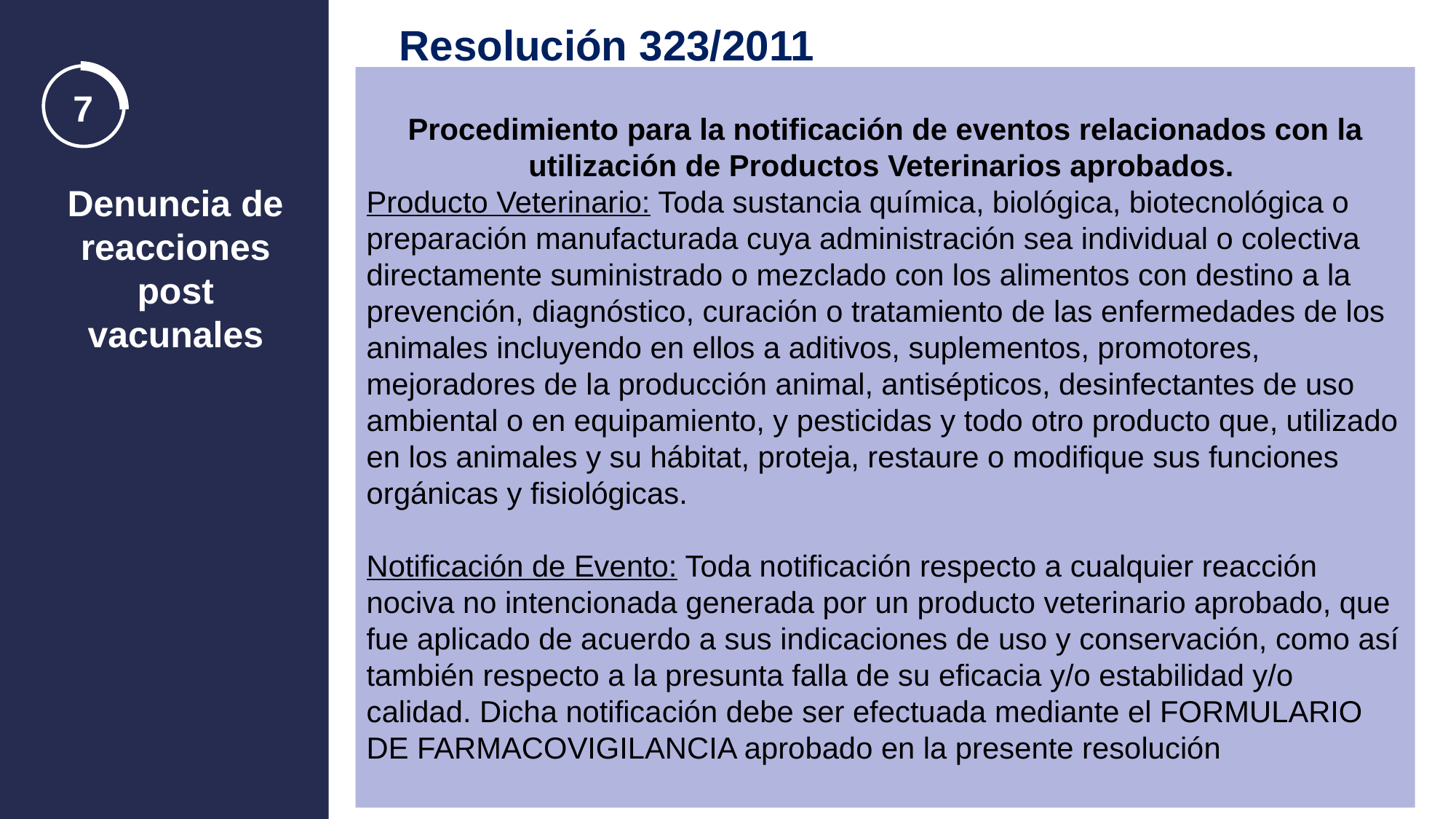

Resolución 323/2011

Procedimiento para la notificación de eventos relacionados con la utilización de Productos Veterinarios aprobados.
Producto Veterinario: Toda sustancia química, biológica, biotecnológica o preparación manufacturada cuya administración sea individual o colectiva directamente suministrado o mezclado con los alimentos con destino a la prevención, diagnóstico, curación o tratamiento de las enfermedades de los animales incluyendo en ellos a aditivos, suplementos, promotores, mejoradores de la producción animal, antisépticos, desinfectantes de uso ambiental o en equipamiento, y pesticidas y todo otro producto que, utilizado en los animales y su hábitat, proteja, restaure o modifique sus funciones orgánicas y fisiológicas.

Notificación de Evento: Toda notificación respecto a cualquier reacción nociva no intencionada generada por un producto veterinario aprobado, que fue aplicado de acuerdo a sus indicaciones de uso y conservación, como así también respecto a la presunta falla de su eficacia y/o estabilidad y/o calidad. Dicha notificación debe ser efectuada mediante el FORMULARIO DE FARMACOVIGILANCIA aprobado en la presente resolución

7
Denuncia de reacciones post vacunales

24